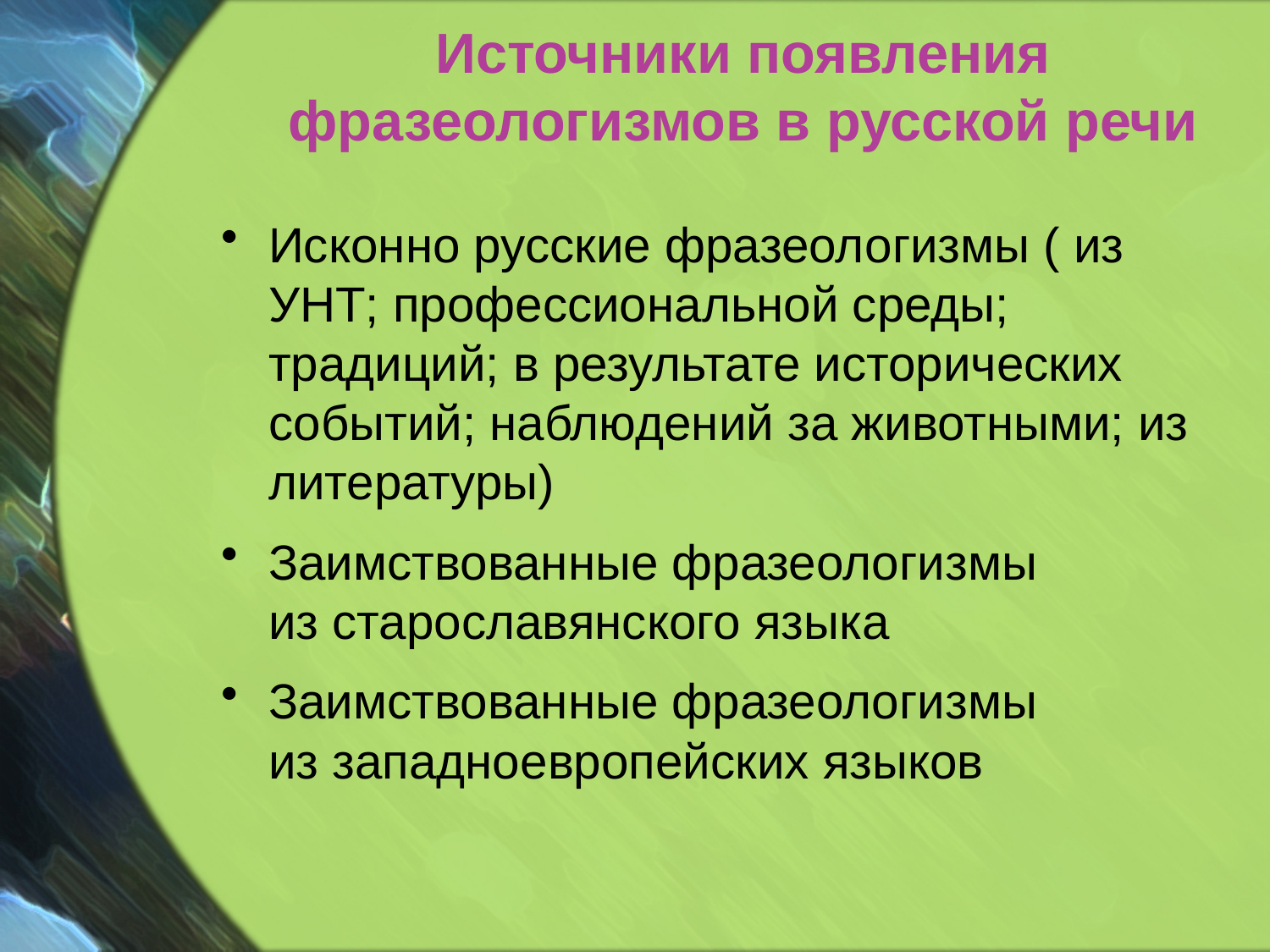

# Источники появления фразеологизмов в русской речи
Исконно русские фразеологизмы ( из УНТ; профессиональной среды; традиций; в результате исторических событий; наблюдений за животными; из литературы)
Заимствованные фразеологизмы
из старославянского языка
Заимствованные фразеологизмы
из западноевропейских языков